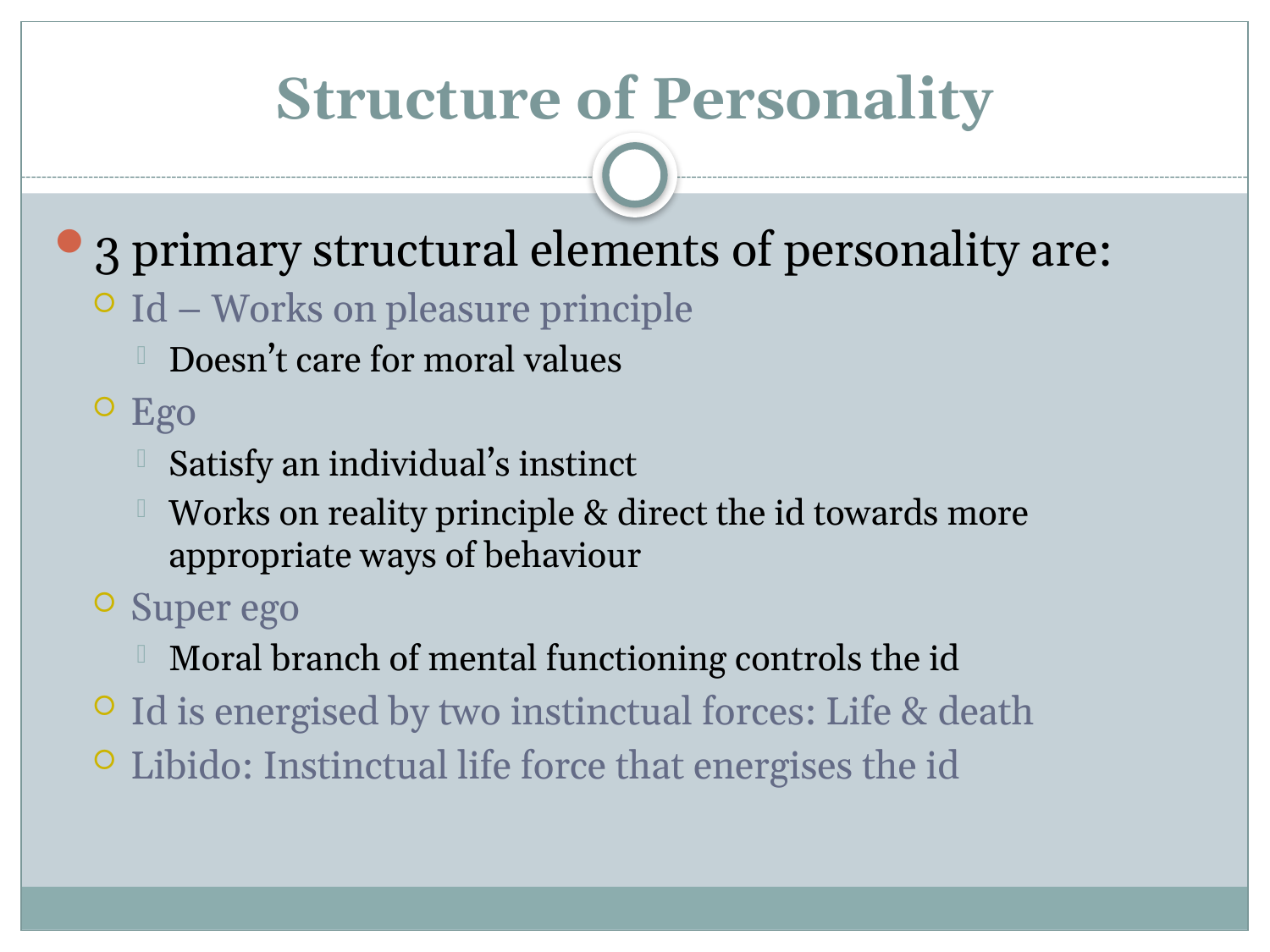

# Structure of Personality
3 primary structural elements of personality are:
Id – Works on pleasure principle
Doesn’t care for moral values
Ego
Satisfy an individual’s instinct
Works on reality principle & direct the id towards more appropriate ways of behaviour
Super ego
Moral branch of mental functioning controls the id
Id is energised by two instinctual forces: Life & death
Libido: Instinctual life force that energises the id